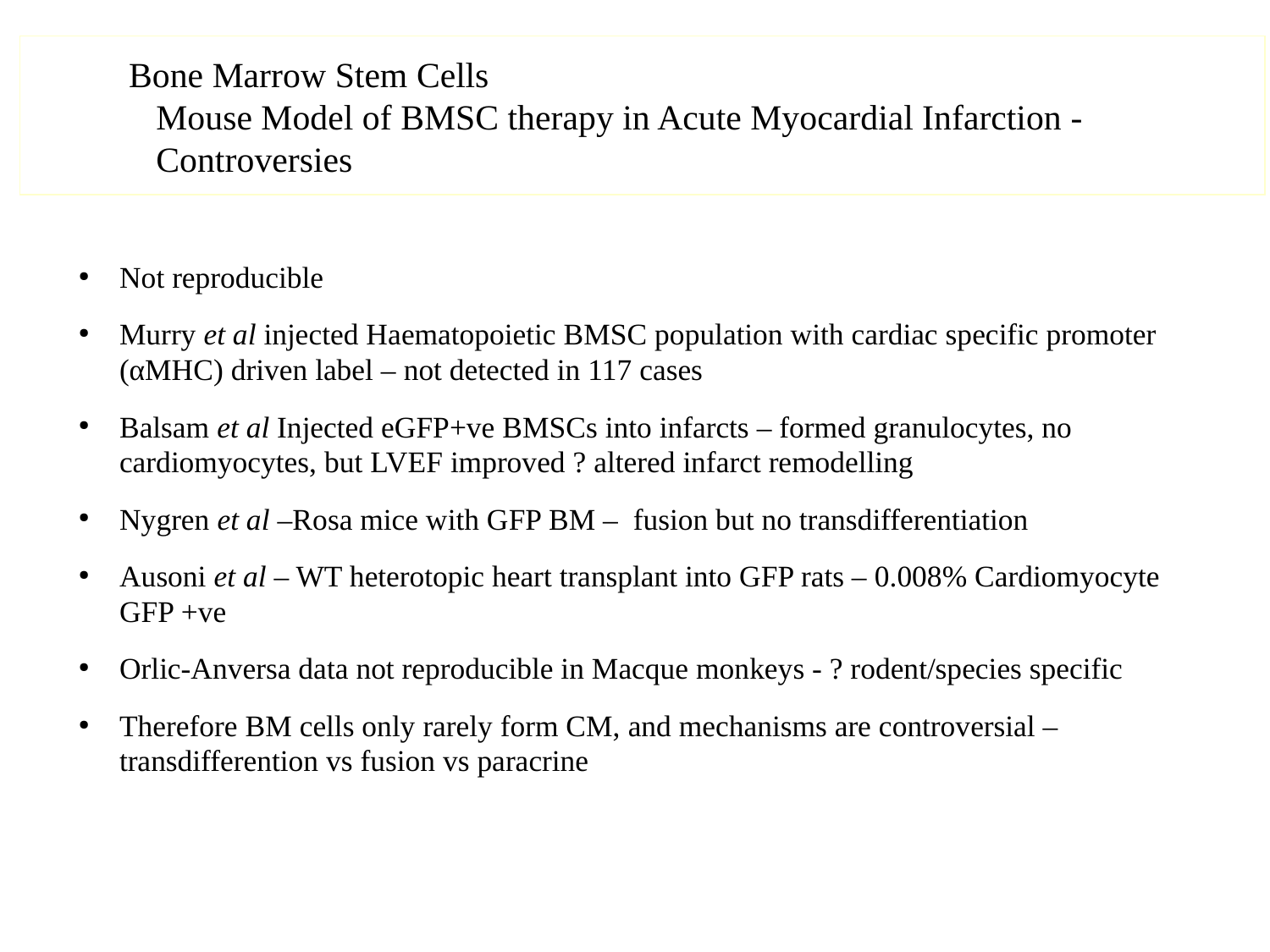

# Bone Marrow Stem Cells Mouse Model of BMSC therapy in Acute Myocardial Infarction - Controversies
Not reproducible
Murry et al injected Haematopoietic BMSC population with cardiac specific promoter (αMHC) driven label – not detected in 117 cases
Balsam et al Injected eGFP+ve BMSCs into infarcts – formed granulocytes, no cardiomyocytes, but LVEF improved ? altered infarct remodelling
Nygren et al –Rosa mice with GFP BM –  fusion but no transdifferentiation
Ausoni et al – WT heterotopic heart transplant into GFP rats – 0.008% Cardiomyocyte GFP +ve
Orlic-Anversa data not reproducible in Macque monkeys - ? rodent/species specific
Therefore BM cells only rarely form CM, and mechanisms are controversial – transdifferention vs fusion vs paracrine